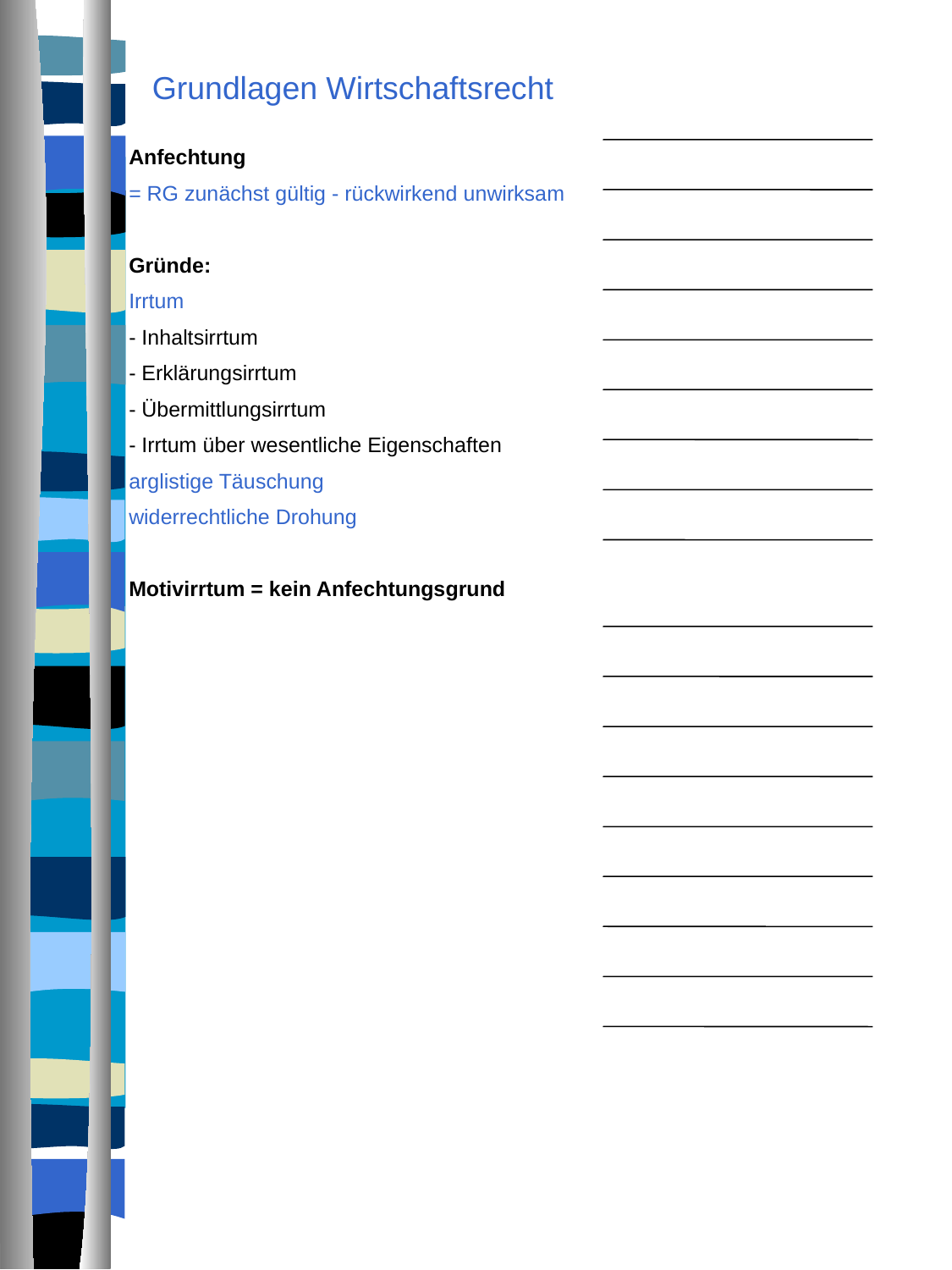

Grundlagen Wirtschaftsrecht
Anfechtung
= RG zunächst gültig - rückwirkend unwirksam

Gründe:
Irrtum
- Inhaltsirrtum
- Erklärungsirrtum
- Übermittlungsirrtum
- Irrtum über wesentliche Eigenschaften
arglistige Täuschung
widerrechtliche Drohung

Motivirrtum = kein Anfechtungsgrund